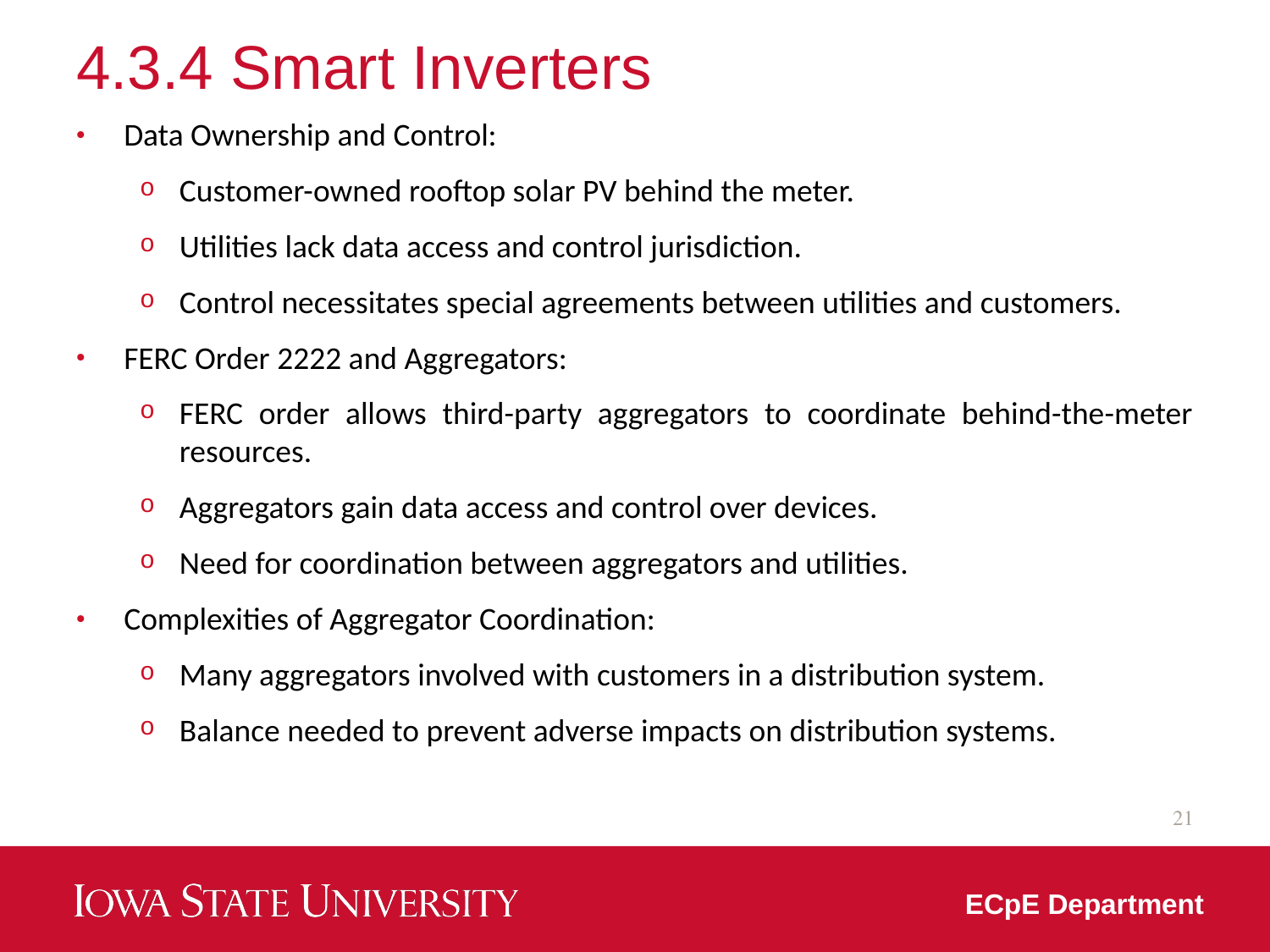

# 4.3.4 Smart Inverters
Data Ownership and Control:
Customer-owned rooftop solar PV behind the meter.
Utilities lack data access and control jurisdiction.
Control necessitates special agreements between utilities and customers.
FERC Order 2222 and Aggregators:
FERC order allows third-party aggregators to coordinate behind-the-meter resources.
Aggregators gain data access and control over devices.
Need for coordination between aggregators and utilities.
Complexities of Aggregator Coordination:
Many aggregators involved with customers in a distribution system.
Balance needed to prevent adverse impacts on distribution systems.

21
ECpE Department